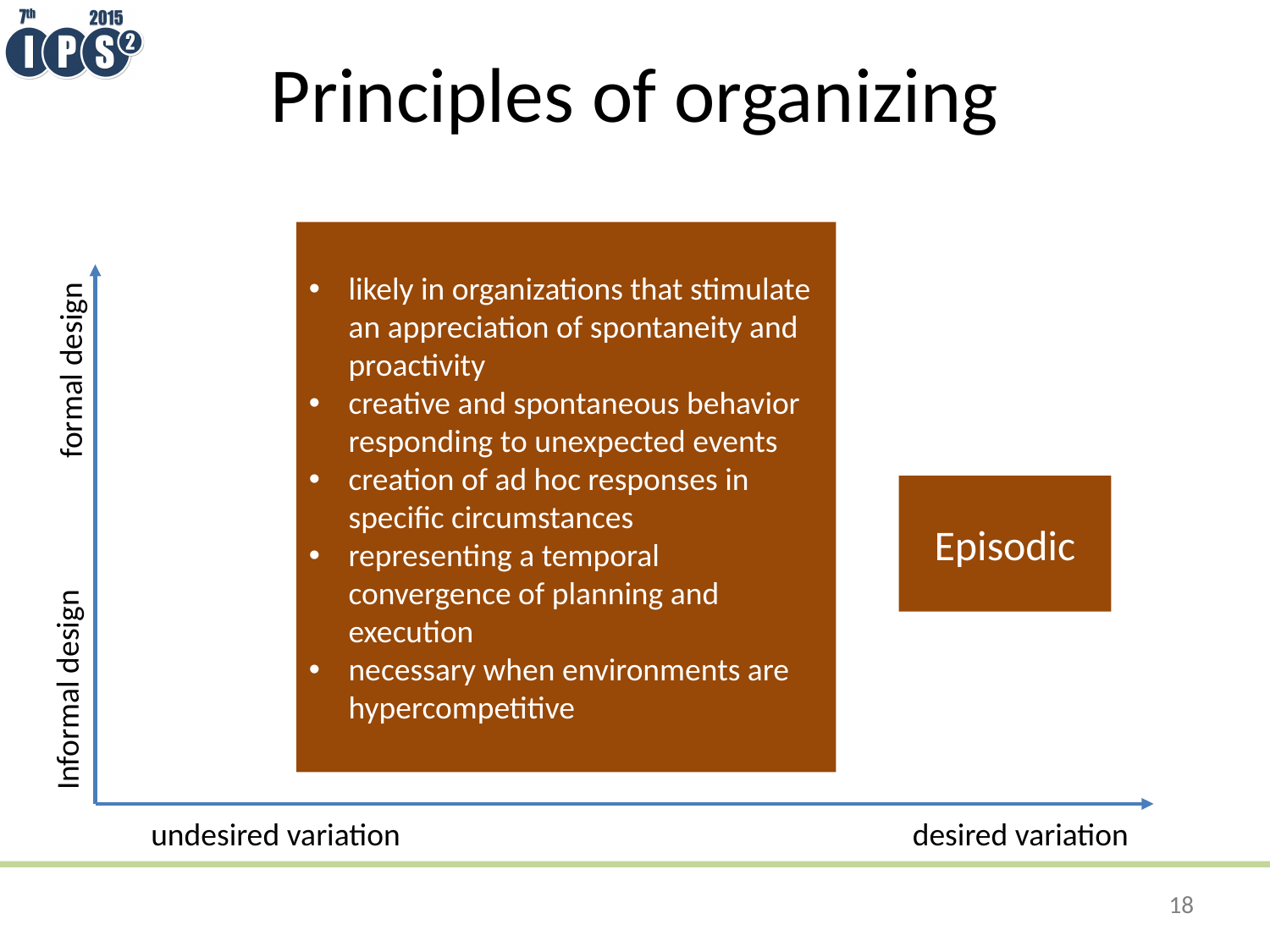

# Principles of organizing
likely in organizations that stimulate an appreciation of spontaneity and proactivity
creative and spontaneous behavior responding to unexpected events
creation of ad hoc responses in specific circumstances
representing a temporal convergence of planning and execution
necessary when environments are hypercompetitive
formal design
Episodic
Informal design
undesired variation
desired variation
18